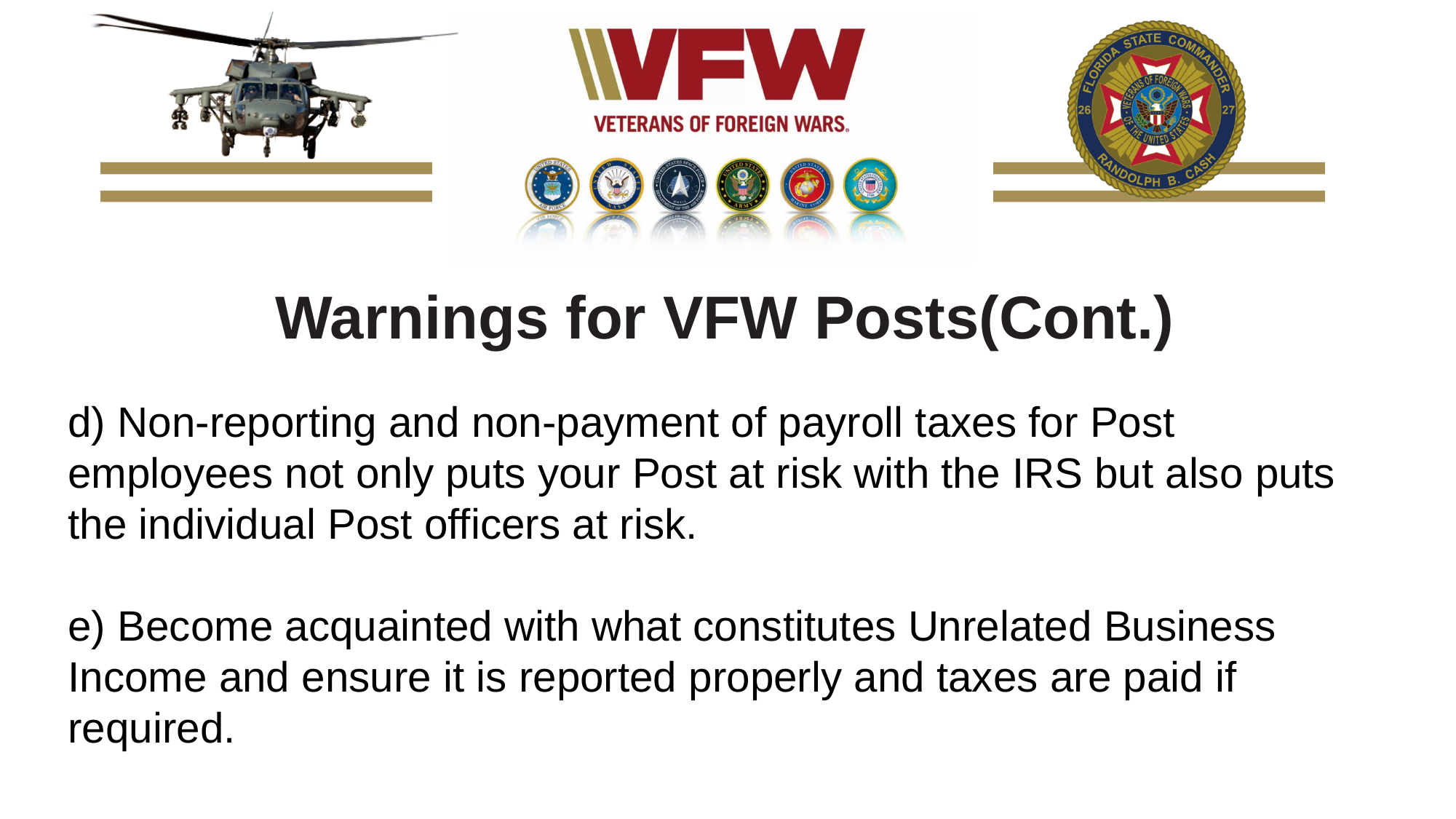

Warnings for VFW Posts(Cont.)

d) Non-reporting and non-payment of payroll taxes for Post employees not only puts your Post at risk with the IRS but also puts the individual Post officers at risk.

e) Become acquainted with what constitutes Unrelated Business Income and ensure it is reported properly and taxes are paid if required.